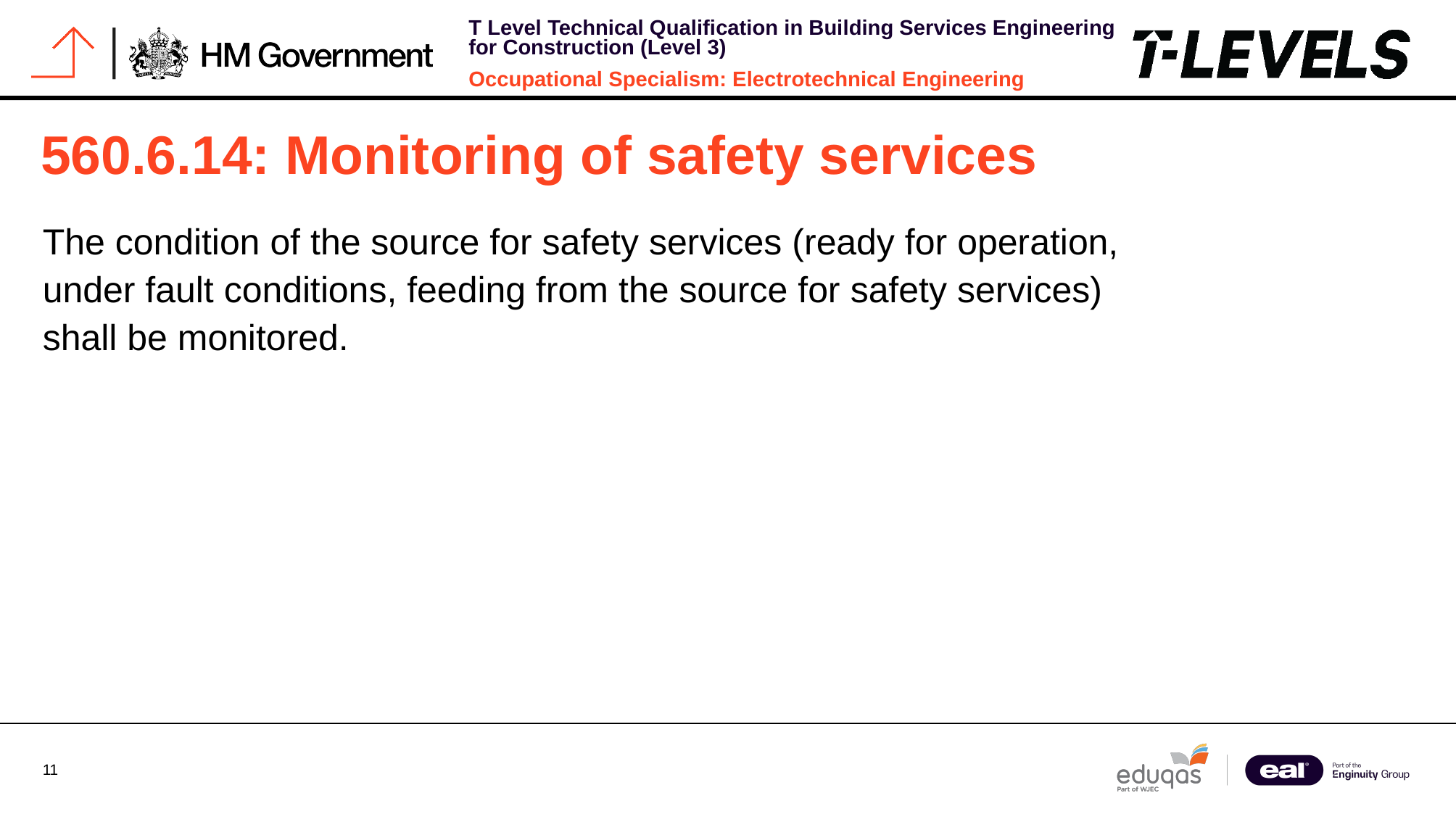

# 560.6.14: Monitoring of safety services
The condition of the source for safety services (ready for operation, under fault conditions, feeding from the source for safety services) shall be monitored.